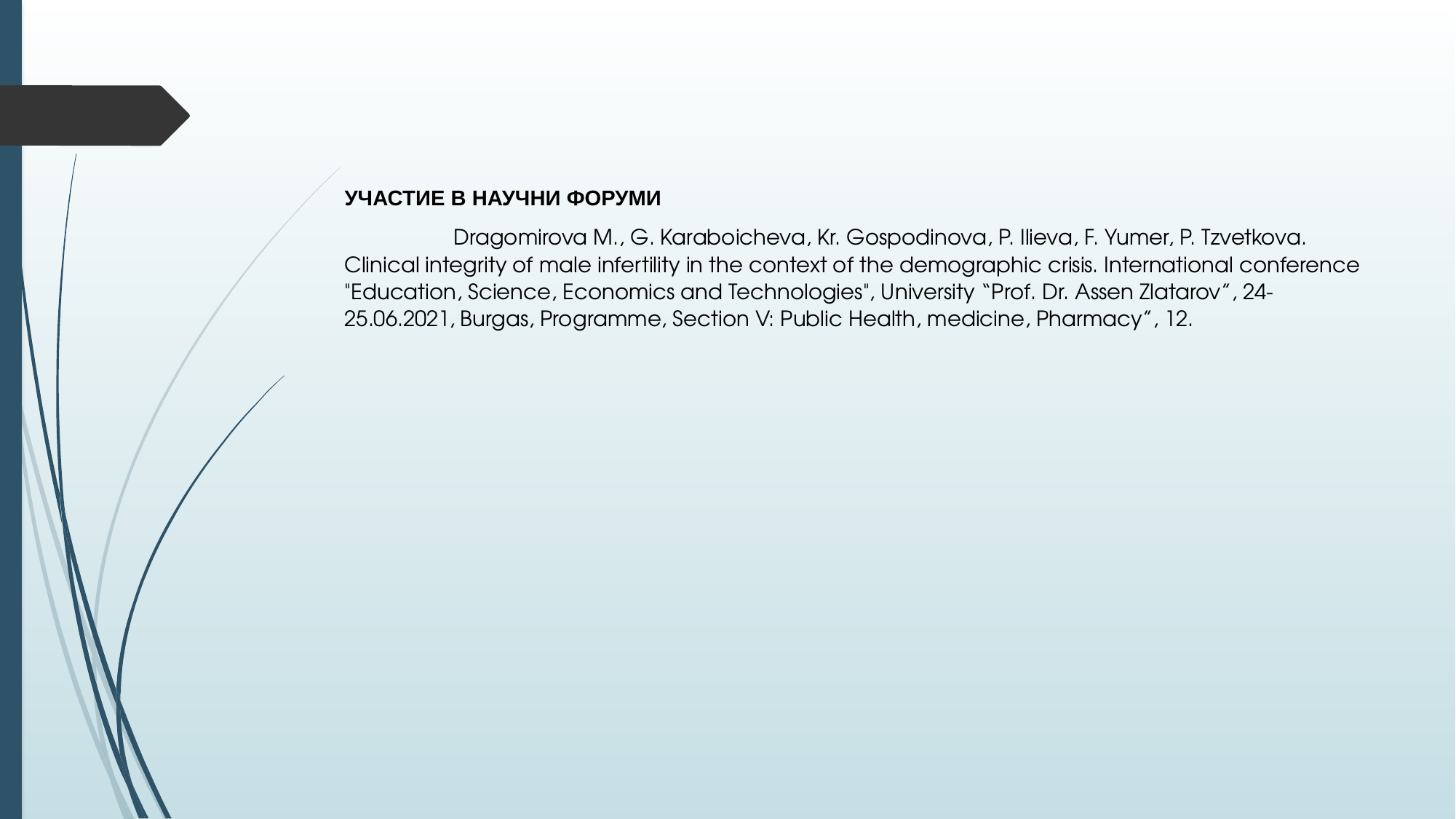

Участие в научни форуми
	Dragomirova M., G. Karaboicheva, Kr. Gospodinova, P. Ilieva, F. Yumer, P. Tzvetkova. Clinical integrity of male infertility in the context of the demographic crisis. International conference "Education, Science, Economics and Technologies", University “Prof. Dr. Assen Zlatarov”, 24-25.06.2021, Burgas, Programme, Section V: Public Health, medicine, Pharmacy”, 12.